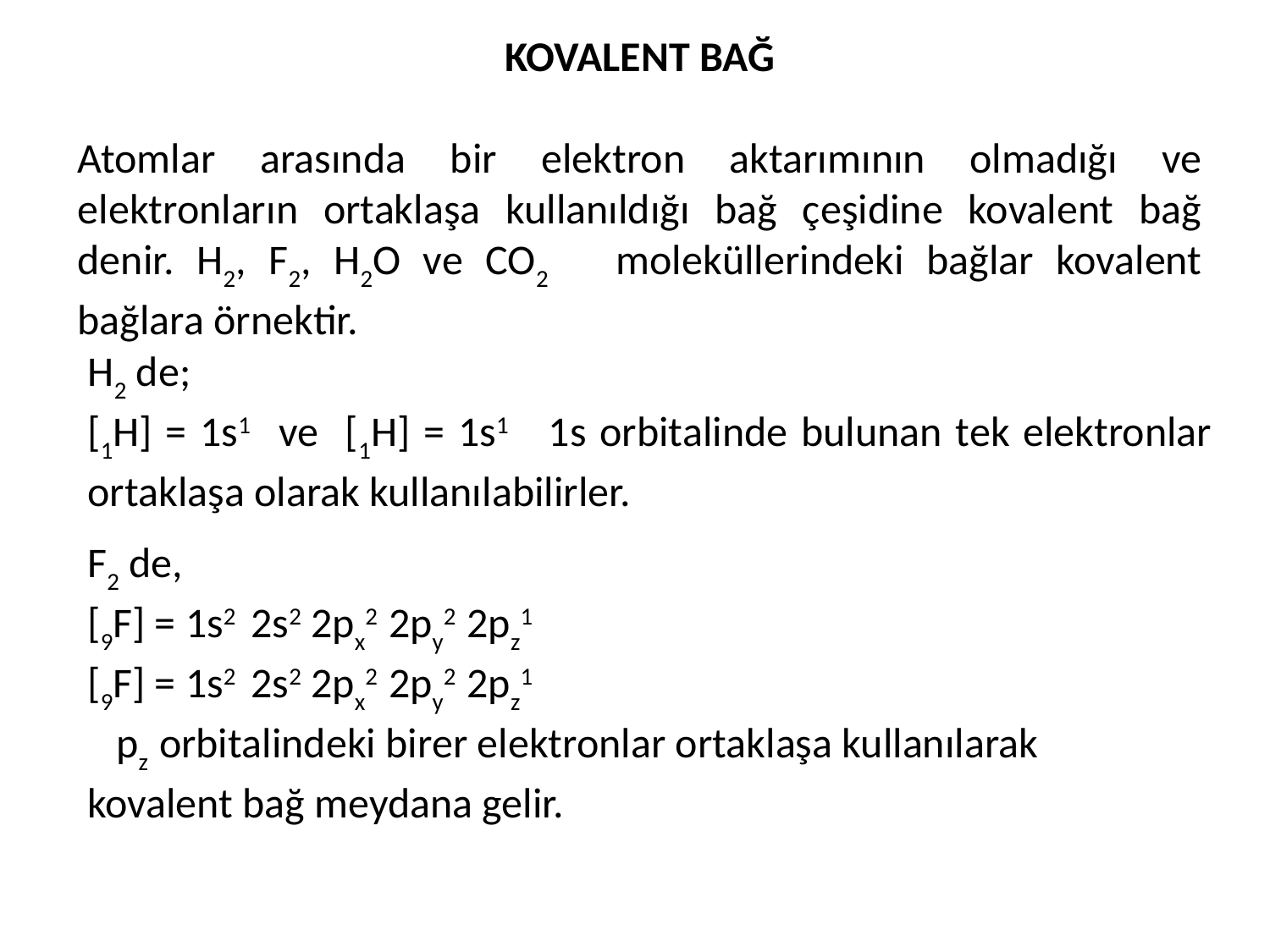

KOVALENT BAĞ

Atomlar arasında bir elektron aktarımının olmadığı ve elektronların ortaklaşa kullanıldığı bağ çeşidine kovalent bağ denir. H2, F2, H2O ve CO2   moleküllerindeki bağlar kovalent bağlara örnektir.
H2 de;
[1H] = 1s1   ve  [1H] = 1s1   1s orbitalinde bulunan tek elektronlar ortaklaşa olarak kullanılabilirler.
F2 de,
[9F] = 1s2  2s2 2px2  2py2  2pz1
[9F] = 1s2  2s2 2px2  2py2  2pz1
   pz  orbitalindeki birer elektronlar ortaklaşa kullanılarak kovalent bağ meydana gelir.